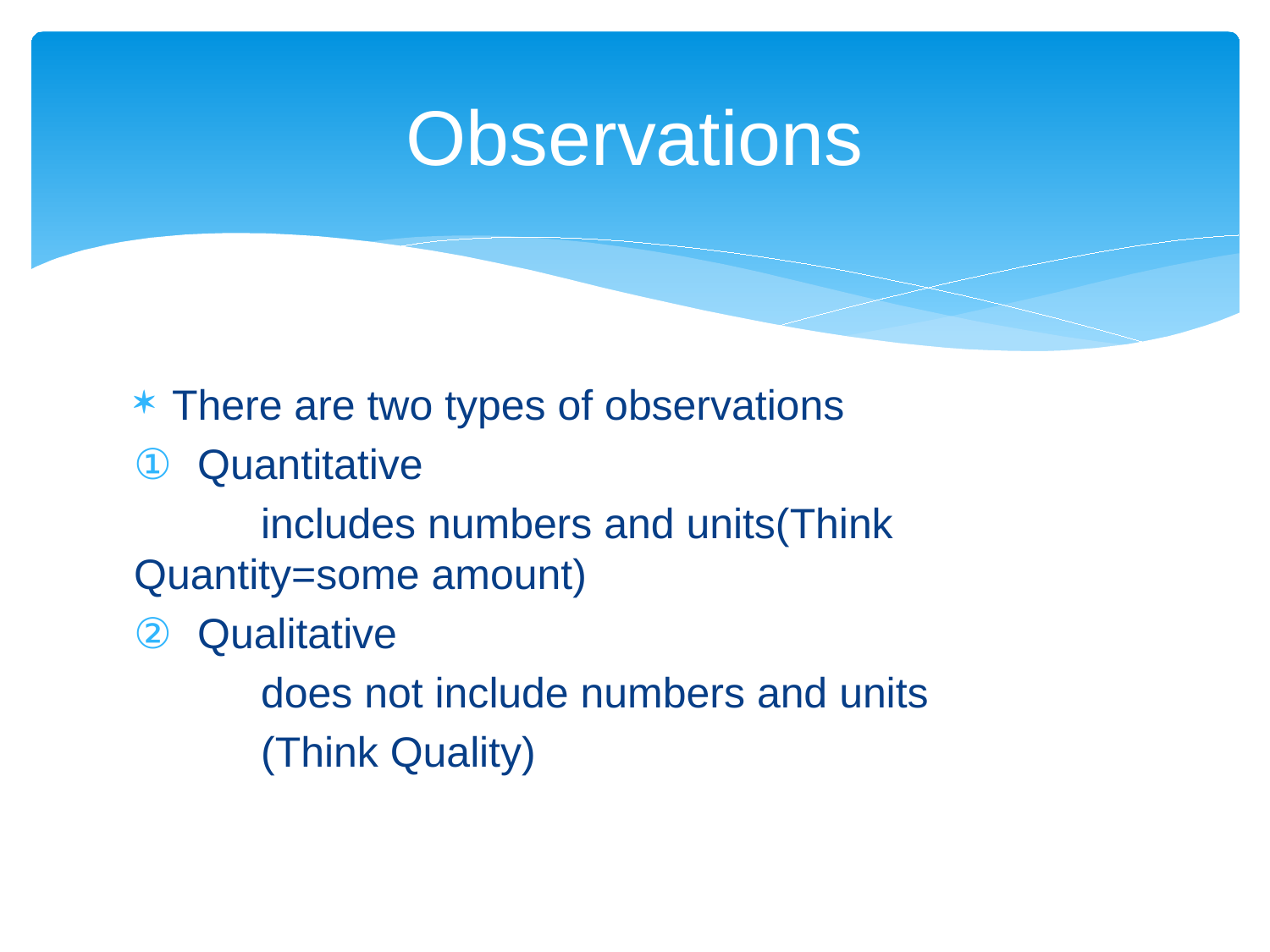

# Observations
There are two types of observations
Quantitative
	includes numbers and units(Think 	Quantity=some amount)
Qualitative
	does not include numbers and units
	(Think Quality)